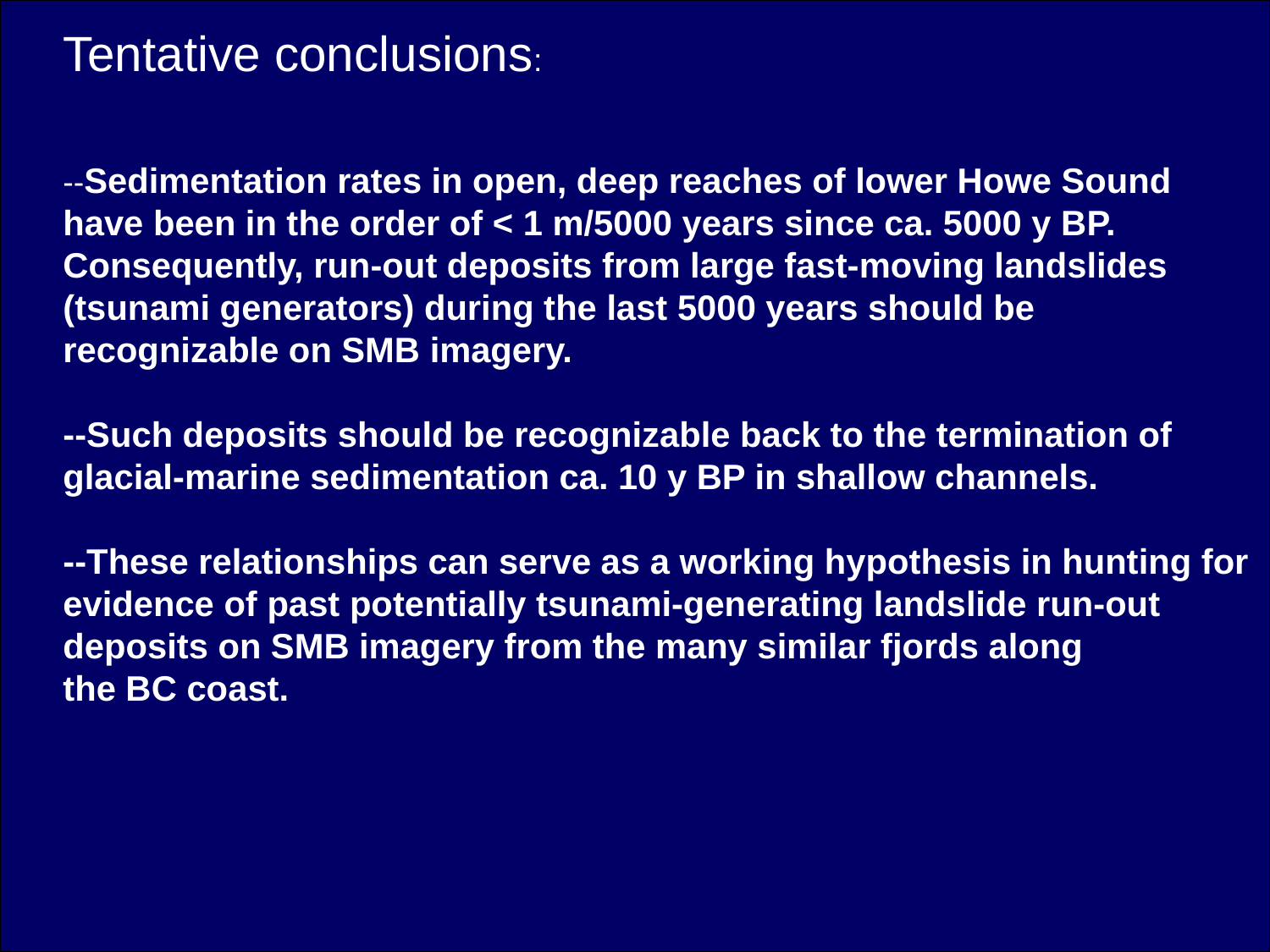

Tentative conclusions:

--Sedimentation rates in open, deep reaches of lower Howe Sound
have been in the order of < 1 m/5000 years since ca. 5000 y BP.
Consequently, run-out deposits from large fast-moving landslides
(tsunami generators) during the last 5000 years should be
recognizable on SMB imagery.

--Such deposits should be recognizable back to the termination of
glacial-marine sedimentation ca. 10 y BP in shallow channels.

--These relationships can serve as a working hypothesis in hunting for
evidence of past potentially tsunami-generating landslide run-out
deposits on SMB imagery from the many similar fjords along
the BC coast.